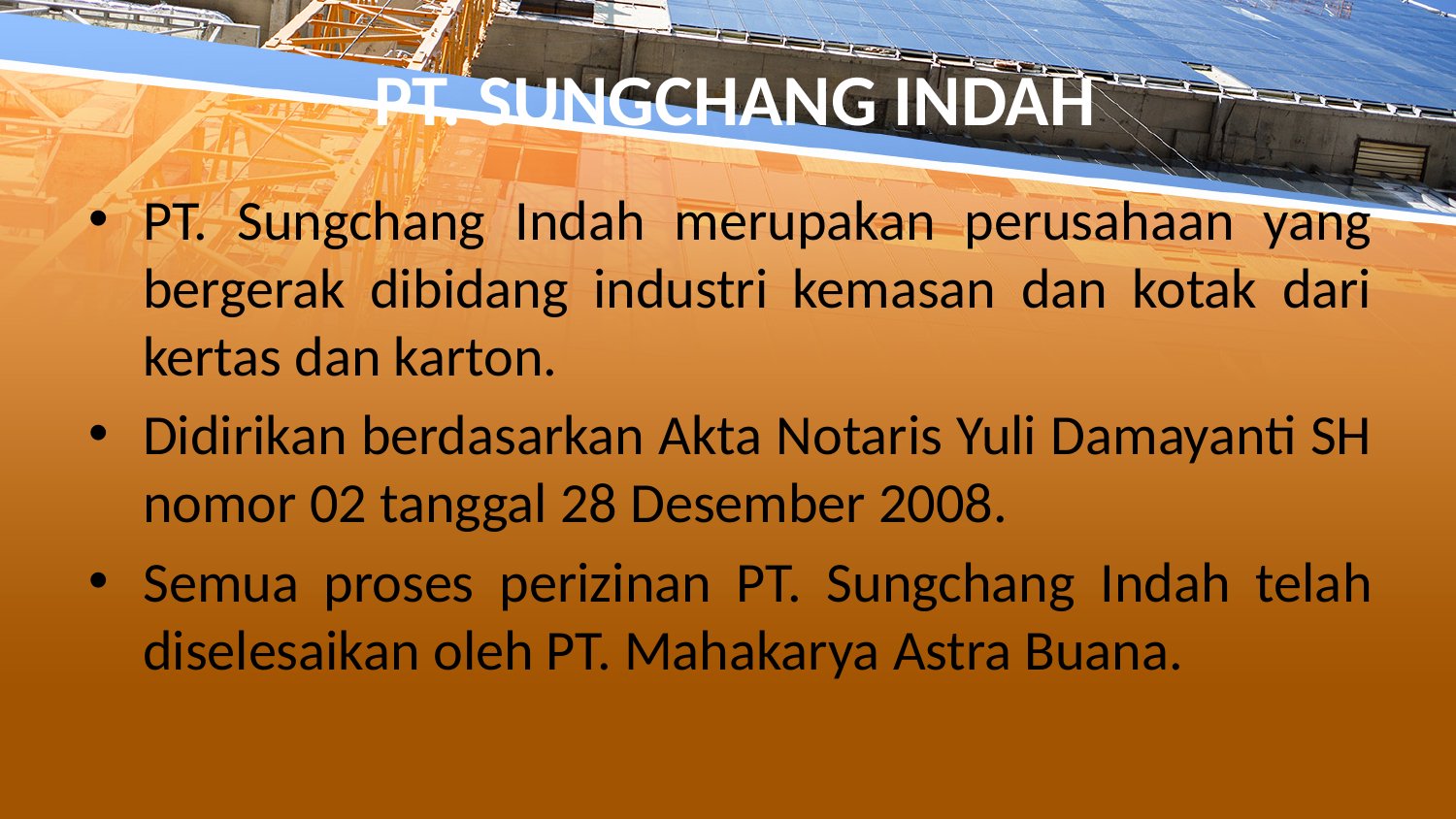

# PT. SUNGCHANG INDAH
PT. Sungchang Indah merupakan perusahaan yang bergerak dibidang industri kemasan dan kotak dari kertas dan karton.
Didirikan berdasarkan Akta Notaris Yuli Damayanti SH nomor 02 tanggal 28 Desember 2008.
Semua proses perizinan PT. Sungchang Indah telah diselesaikan oleh PT. Mahakarya Astra Buana.